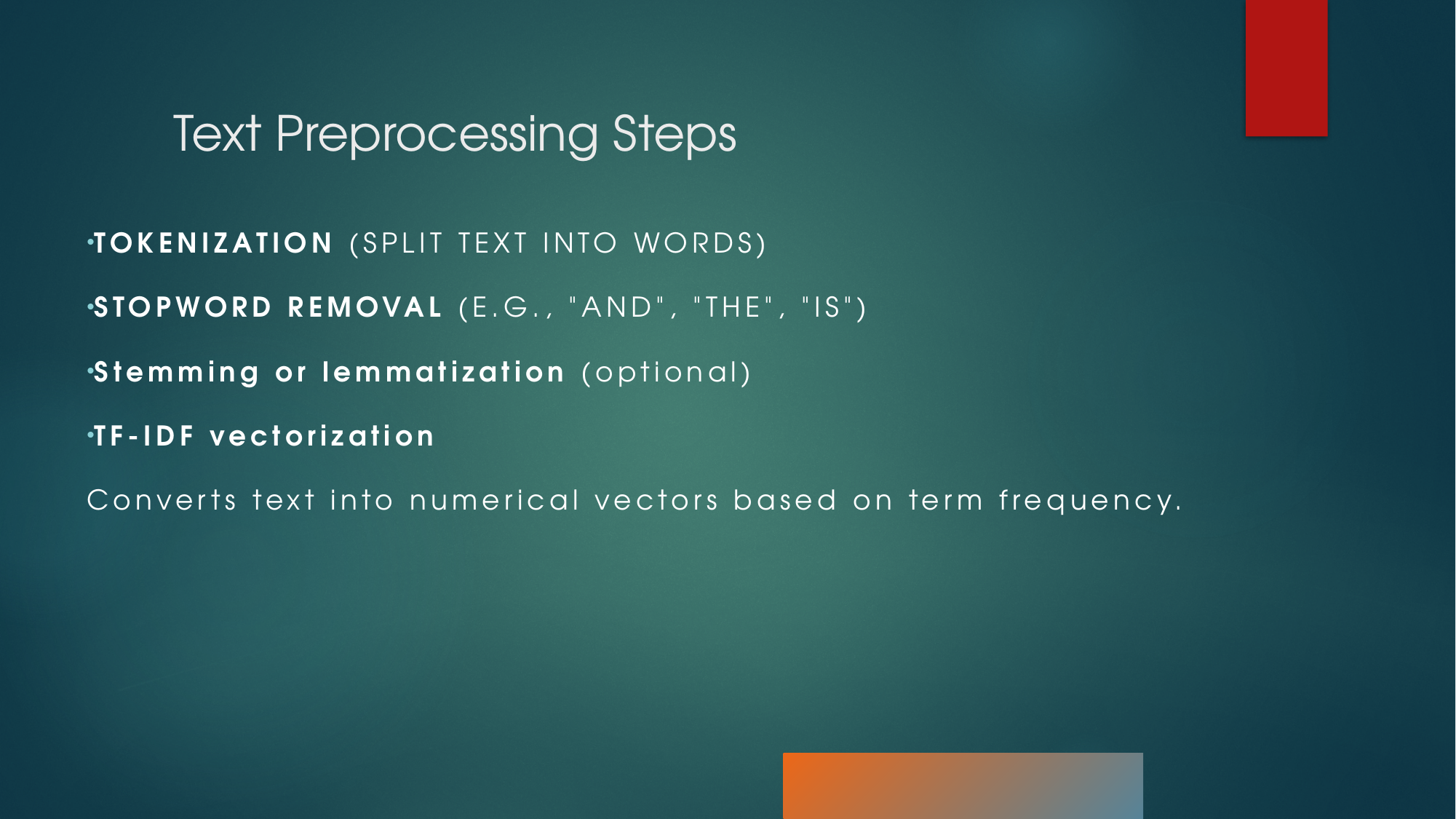

# Text Preprocessing Steps
Tokenization (split text into words)
Stopword removal (e.g., "and", "the", "is")
Stemming or lemmatization (optional)
TF-IDF vectorization
Converts text into numerical vectors based on term frequency.